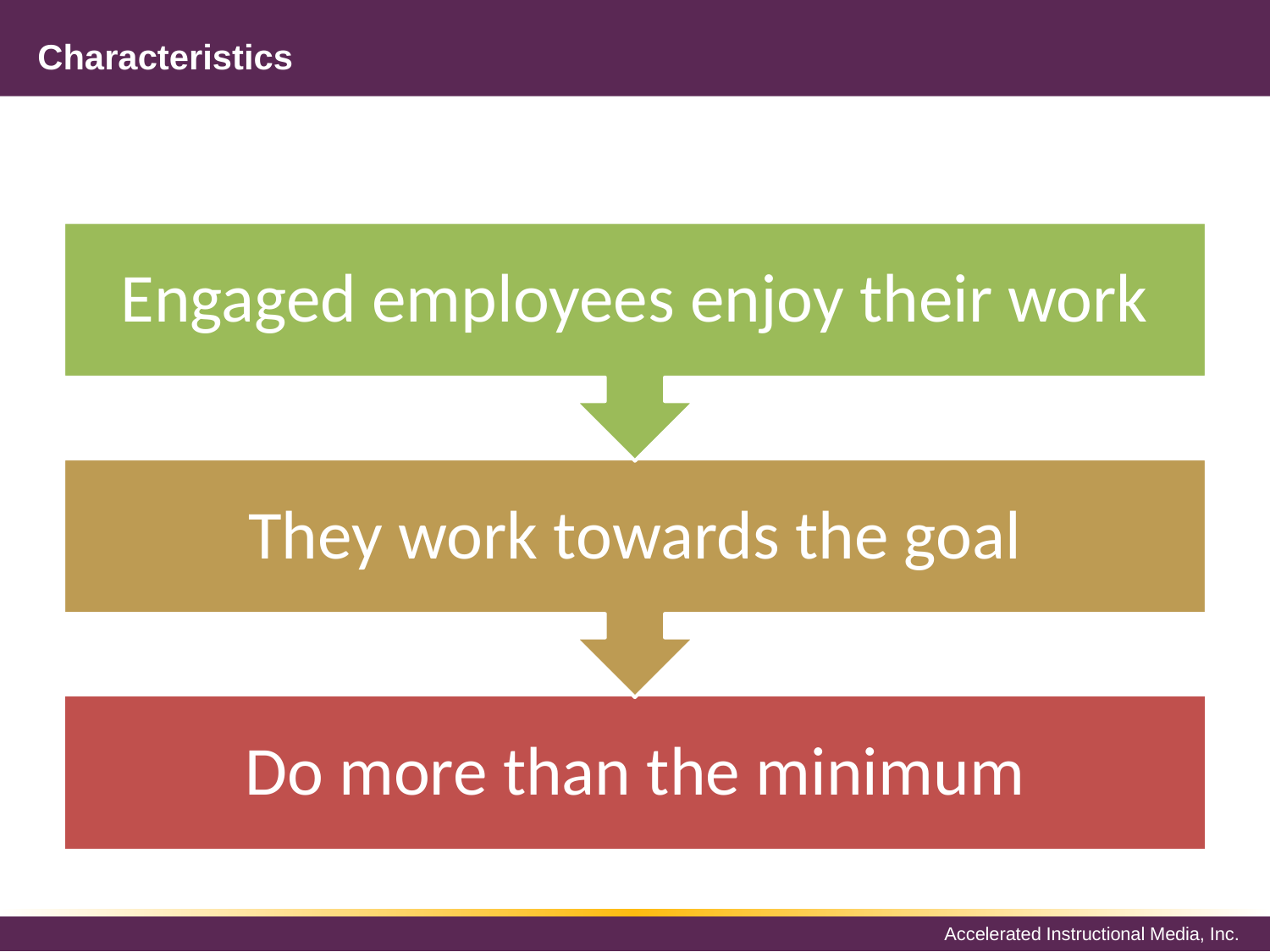

# Characteristics

Engaged employees enjoy their work
They work towards the goal
Do more than the minimum